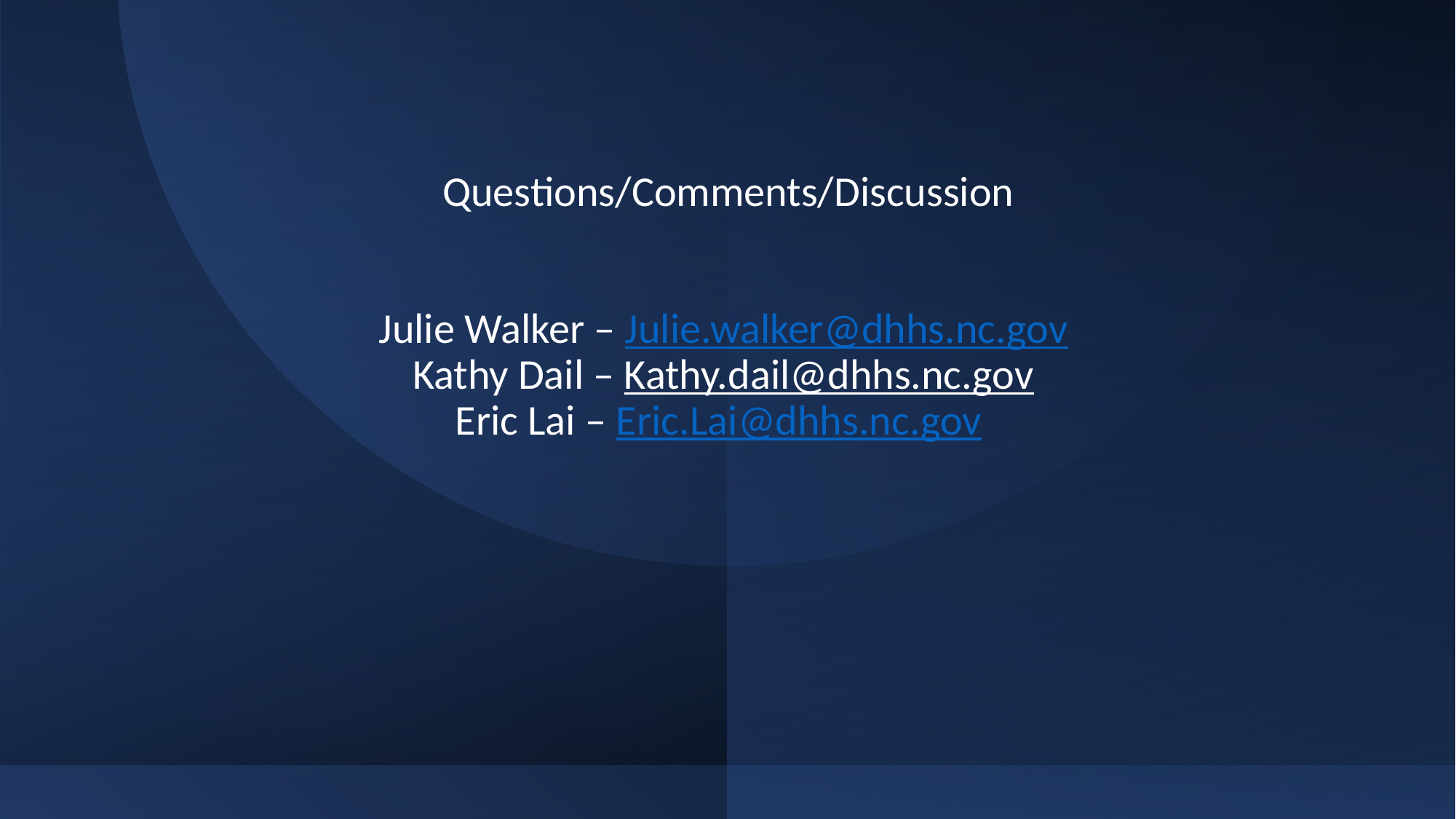

# Questions/Comments/Discussion Julie Walker – Julie.walker@dhhs.nc.gov Kathy Dail – Kathy.dail@dhhs.nc.gov Eric Lai – Eric.Lai@dhhs.nc.gov